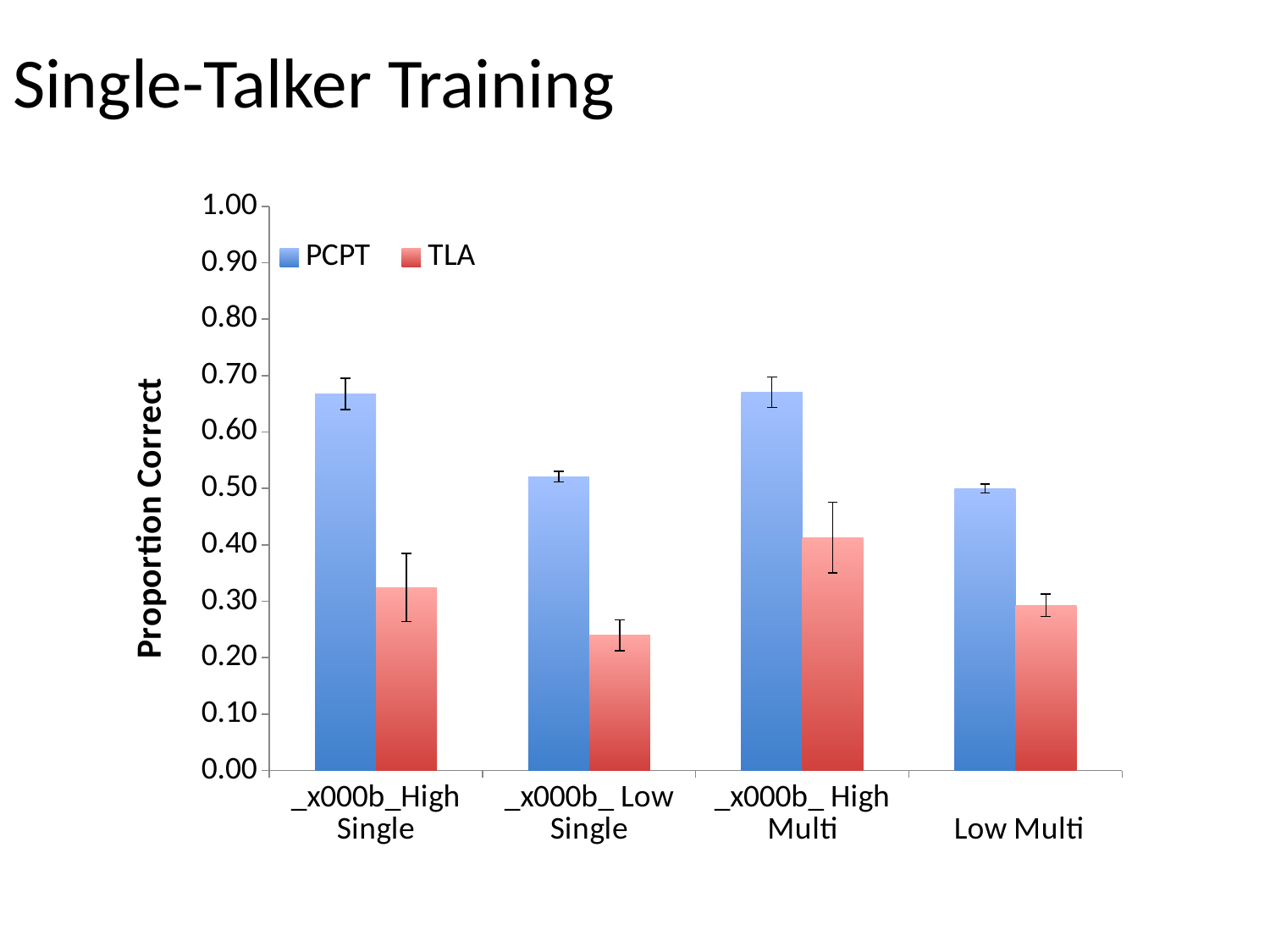

# Single-Talker Training

### Chart

| Category |  |  |
|---|---|---|
| _x000b_High Single | 0.667407407407407 | 0.32445987654321 |
| _x000b_ Low Single | 0.520833333333333 | 0.239965277777778 |
| _x000b_ High Multi | 0.67037037037037 | 0.413194444444444 |
|
 Low Multi | 0.5 | 0.293113425925926 |